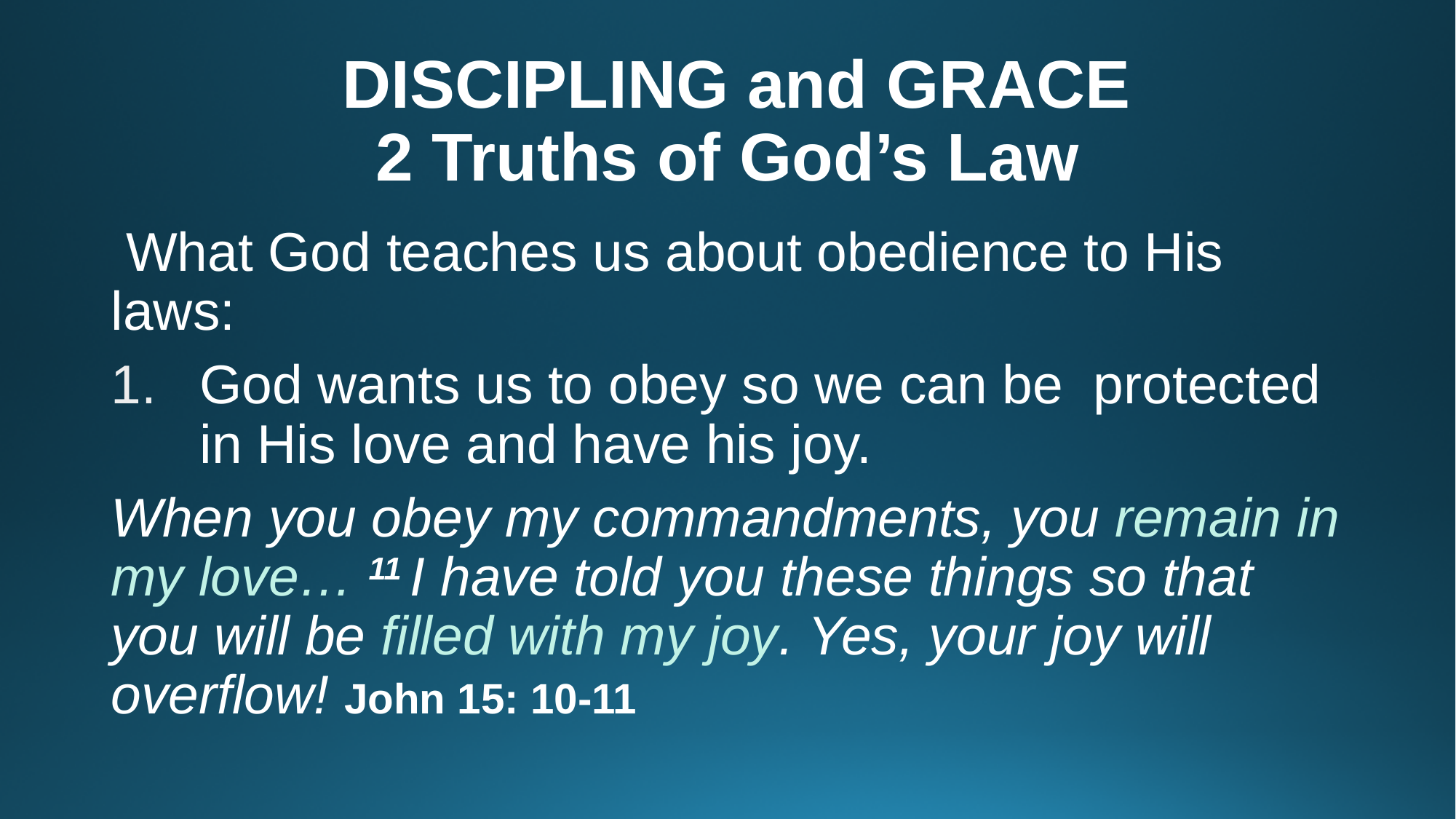

# DISCIPLING and GRACE 2 Truths of God’s Law
 What God teaches us about obedience to His laws:
God wants us to obey so we can be  protected in His love and have his joy.
When you obey my commandments, you remain in my love… 11 I have told you these things so that you will be filled with my joy. Yes, your joy will overflow! John 15: 10-11